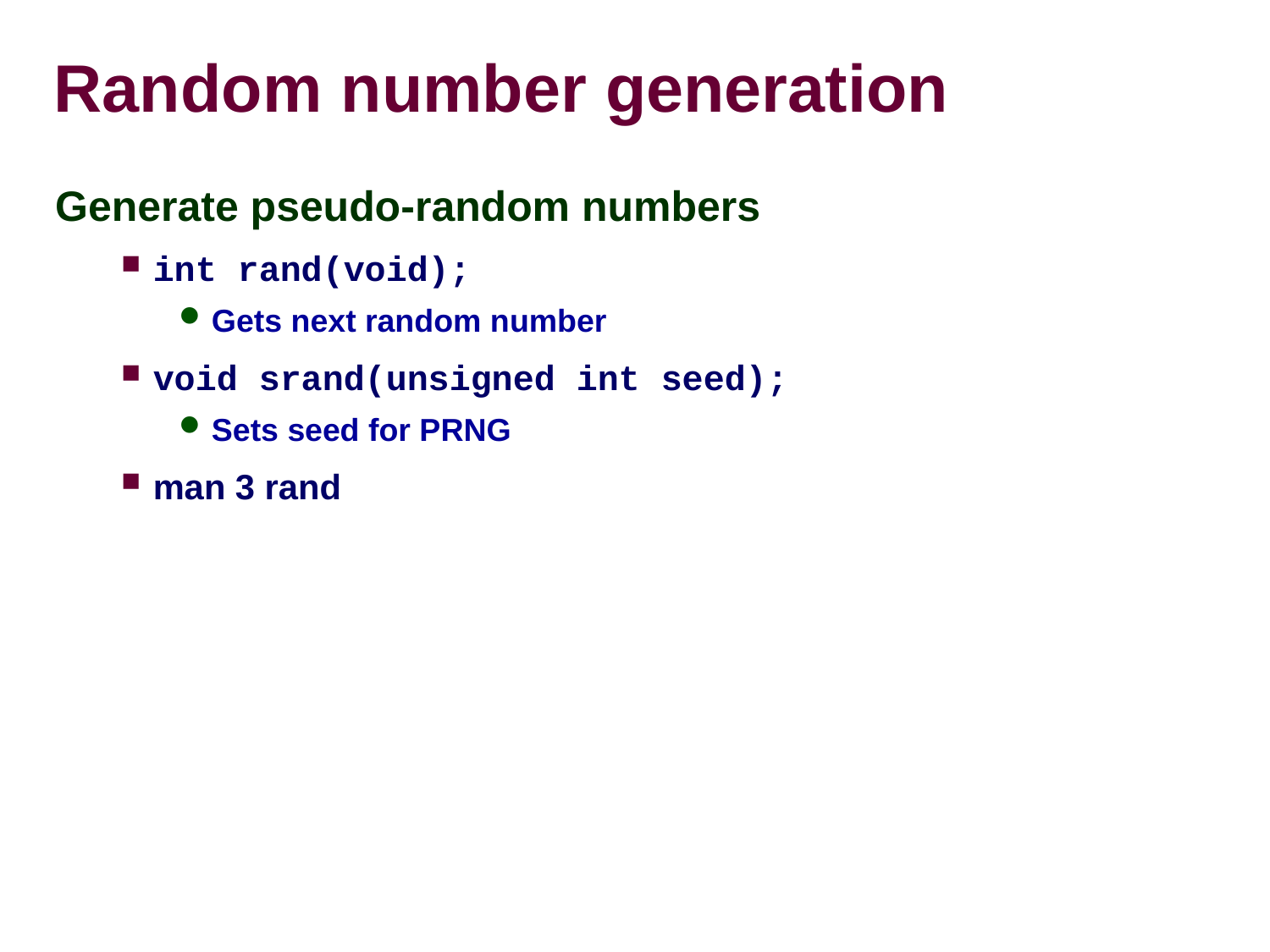

Random number generation
Generate pseudo-random numbers
int rand(void);
Gets next random number
void srand(unsigned int seed);
Sets seed for PRNG
man 3 rand